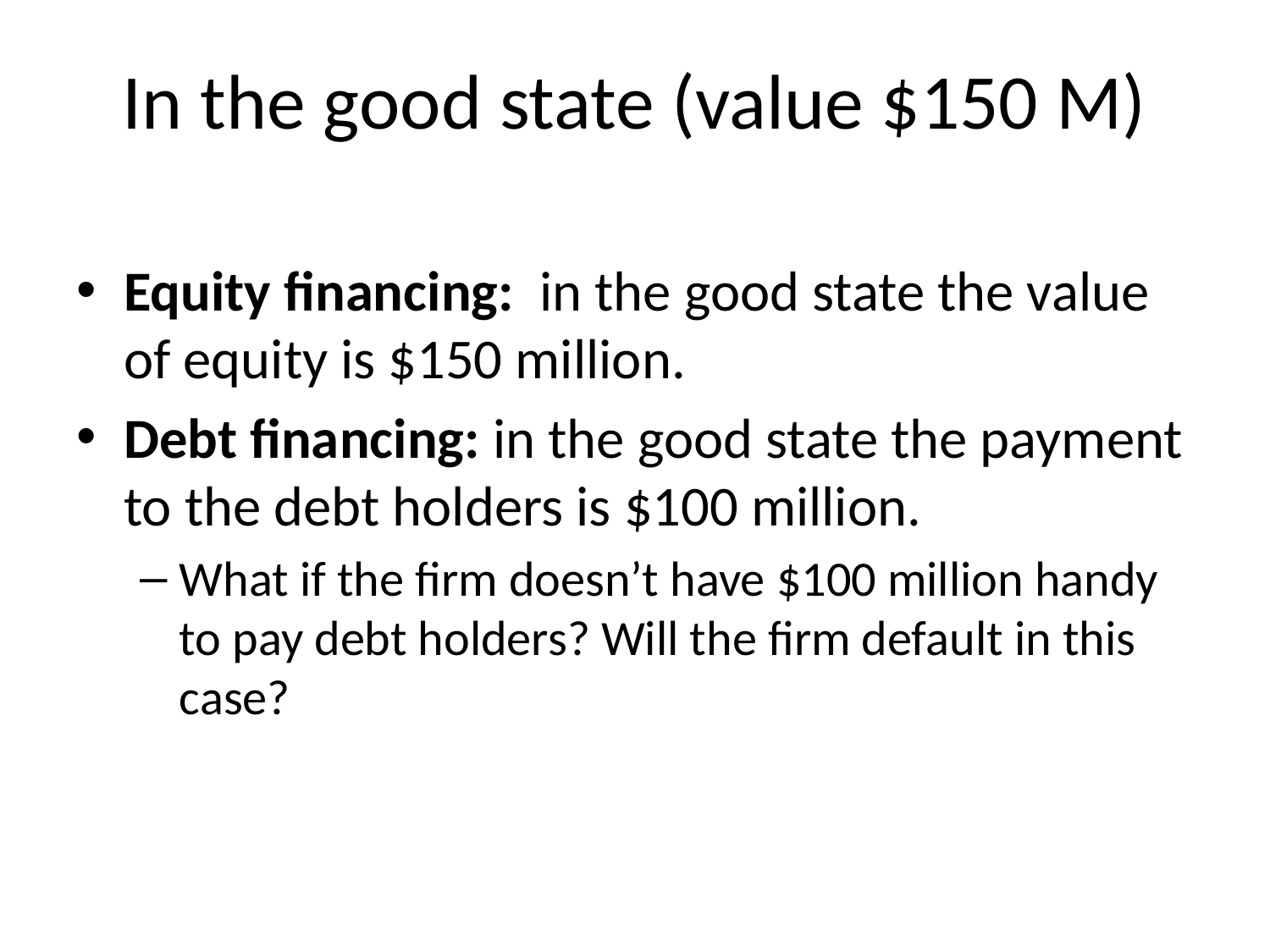

# In the good state (value $150 M)

Equity financing:  in the good state the value of equity is $150 million.
Debt financing: in the good state the payment to the debt holders is $100 million.
What if the firm doesn’t have $100 million handy to pay debt holders? Will the firm default in this case?